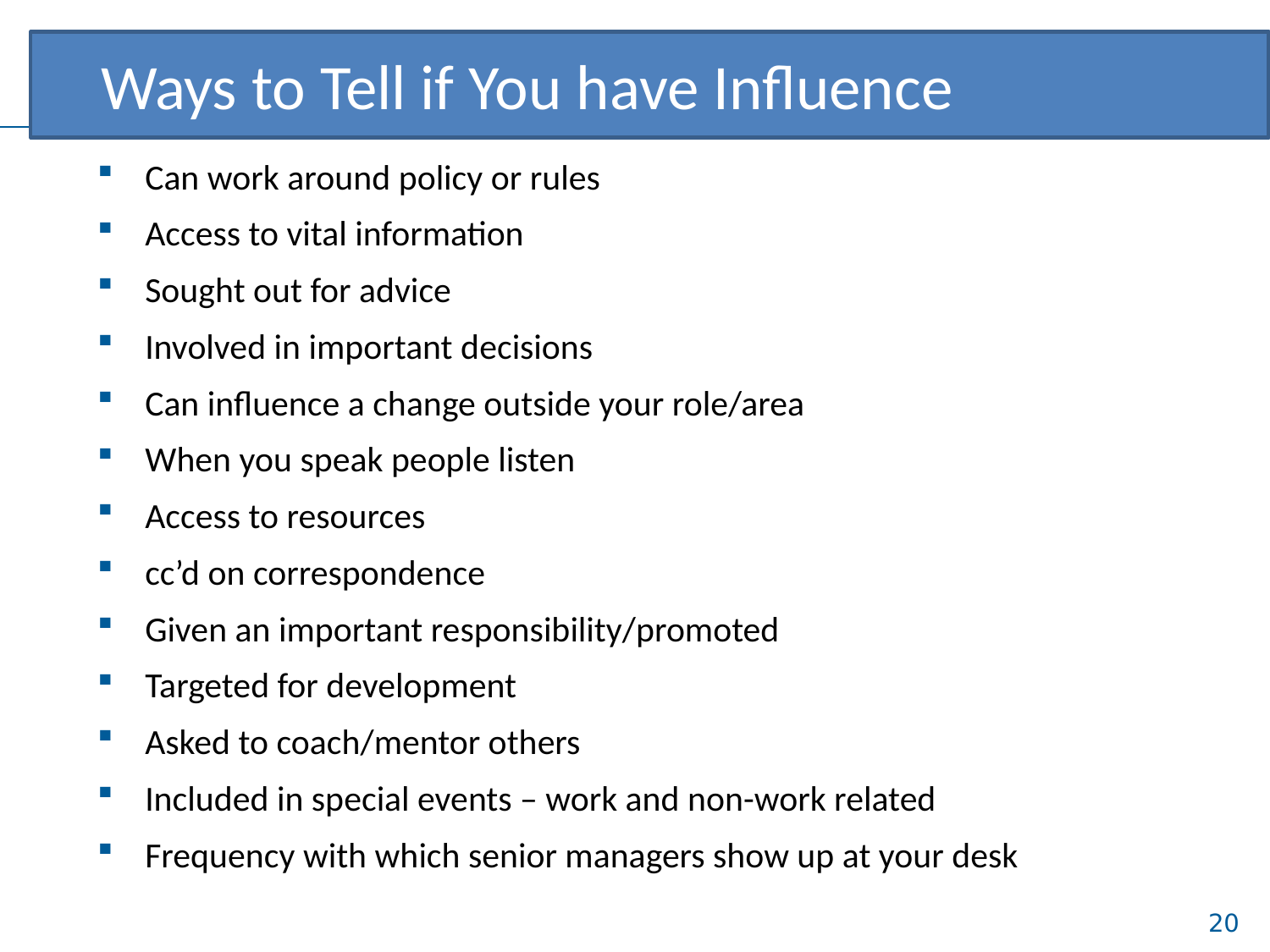

# Ways to Tell if You have Influence
Can work around policy or rules
Access to vital information
Sought out for advice
Involved in important decisions
Can influence a change outside your role/area
When you speak people listen
Access to resources
cc’d on correspondence
Given an important responsibility/promoted
Targeted for development
Asked to coach/mentor others
Included in special events – work and non-work related
Frequency with which senior managers show up at your desk